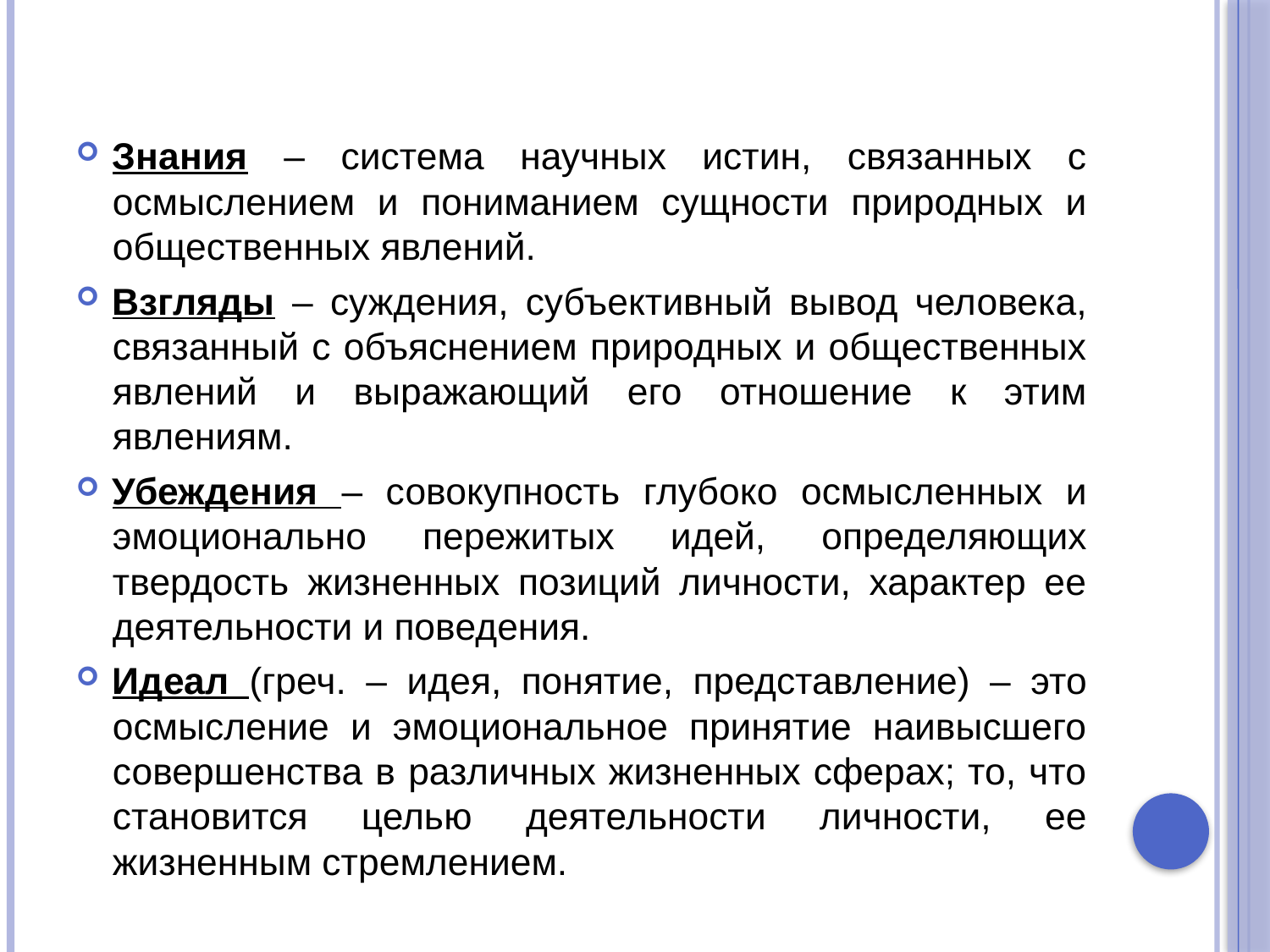

#
Знания – система научных истин, связанных с осмыслением и пониманием сущности природных и общественных явлений.
Взгляды – суждения, субъективный вывод человека, связанный с объяснением природных и общественных явлений и выражающий его отношение к этим явлениям.
Убеждения – совокупность глубоко осмысленных и эмоционально пережитых идей, определяющих твердость жизненных позиций личности, характер ее деятельности и поведения.
Идеал (греч. – идея, понятие, представление) – это осмысление и эмоциональное принятие наивысшего совершенства в различных жизненных сферах; то, что становится целью деятельности личности, ее жизненным стремлением.